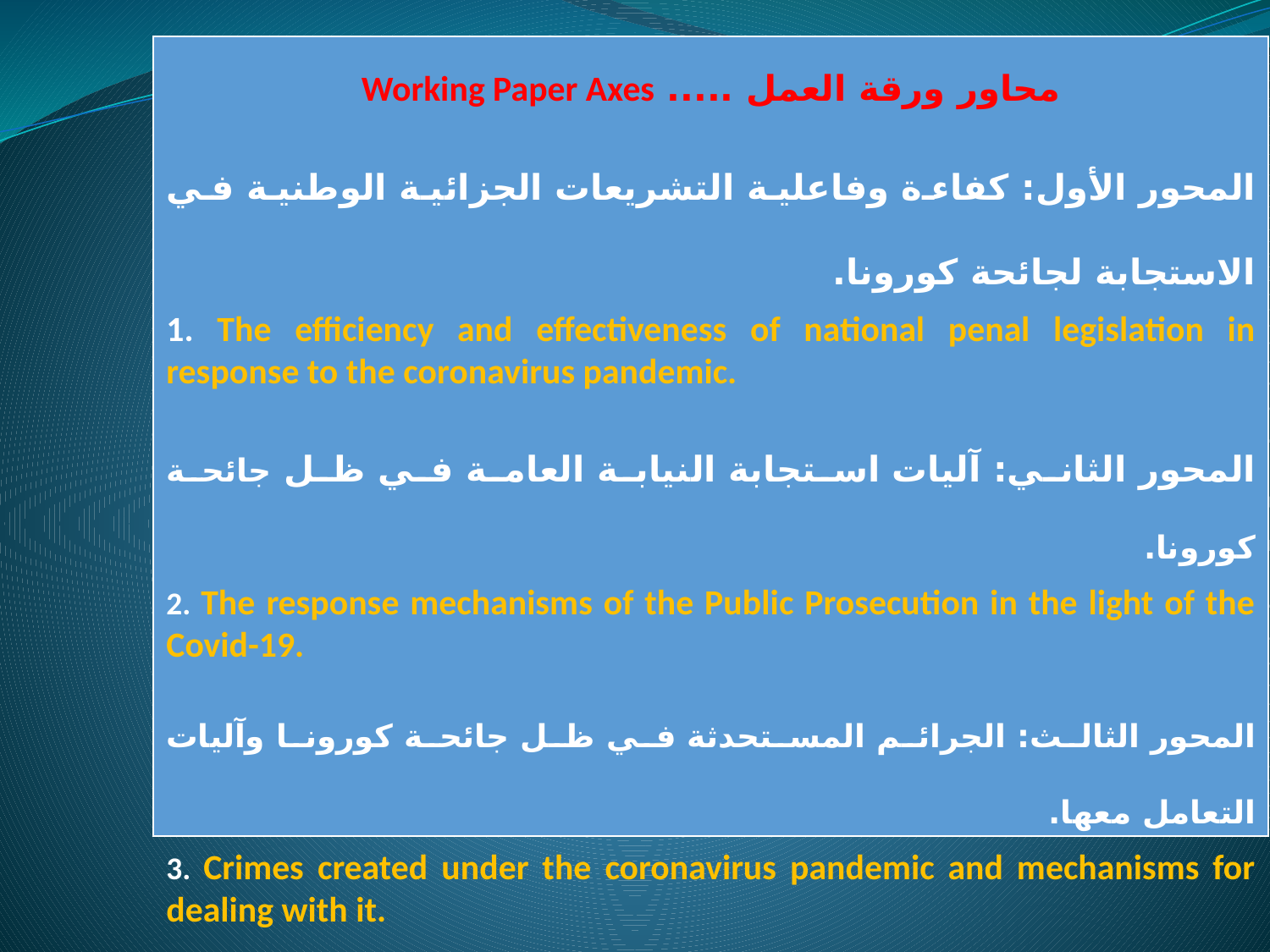

محاور ورقة العمل ..... Working Paper Axes
المحور الأول: كفاءة وفاعلية التشريعات الجزائية الوطنية في الاستجابة لجائحة كورونا.
1. The efficiency and effectiveness of national penal legislation in response to the coronavirus pandemic.
المحور الثاني: آليات استجابة النيابة العامة في ظل جائحة كورونا.
2. The response mechanisms of the Public Prosecution in the light of the Covid-19.
المحور الثالث: الجرائم المستحدثة في ظل جائحة كورونا وآليات التعامل معها.
3. Crimes created under the coronavirus pandemic and mechanisms for dealing with it.